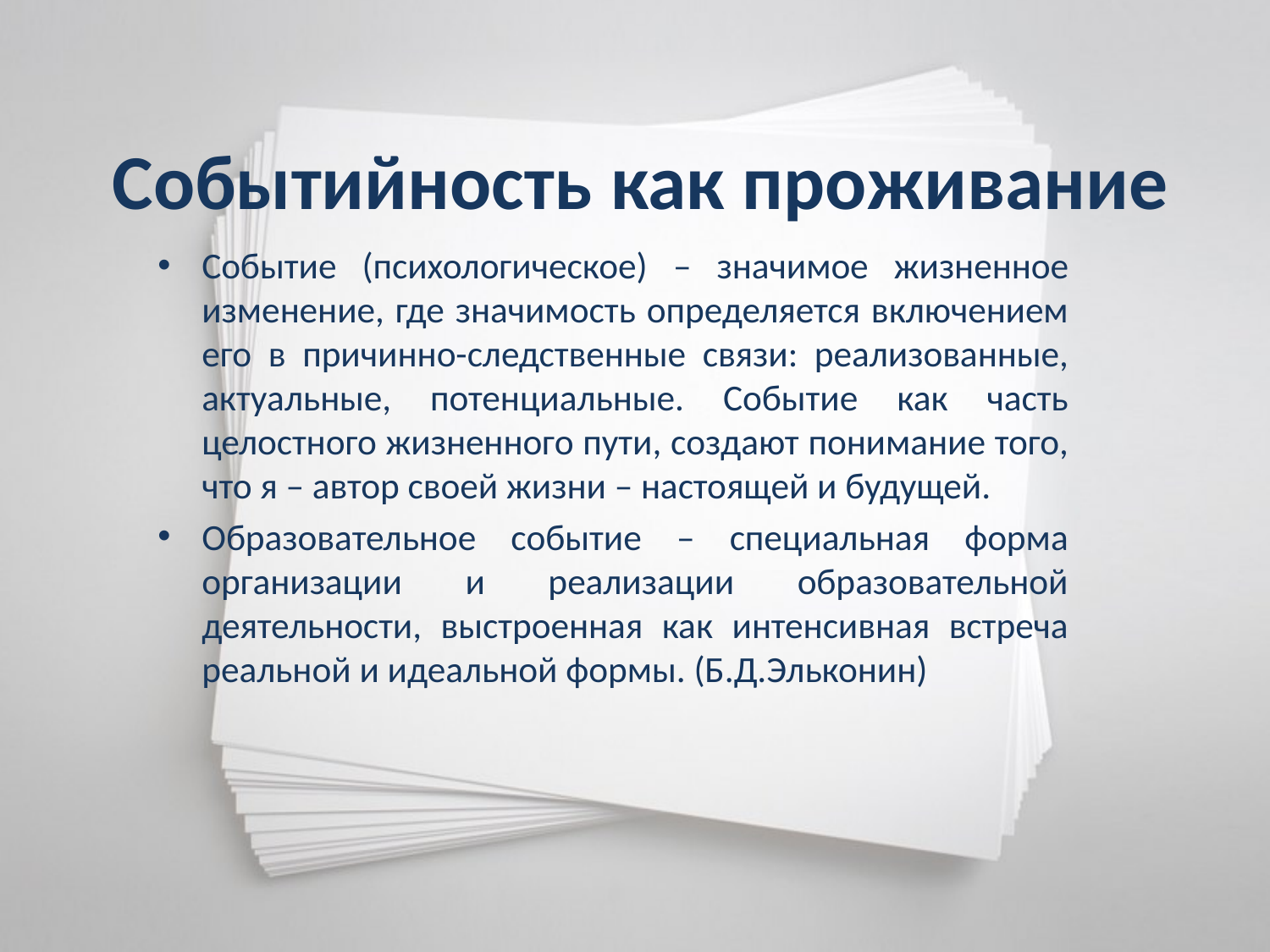

# Событийность как проживание
Событие (психологическое) – значимое жизненное изменение, где значимость определяется включением его в причинно-следственные связи: реализованные, актуальные, потенциальные. Событие как часть целостного жизненного пути, создают понимание того, что я – автор своей жизни – настоящей и будущей.
Образовательное событие – специальная форма организации и реализации образовательной деятельности, выстроенная как интенсивная встреча реальной и идеальной формы. (Б.Д.Эльконин)